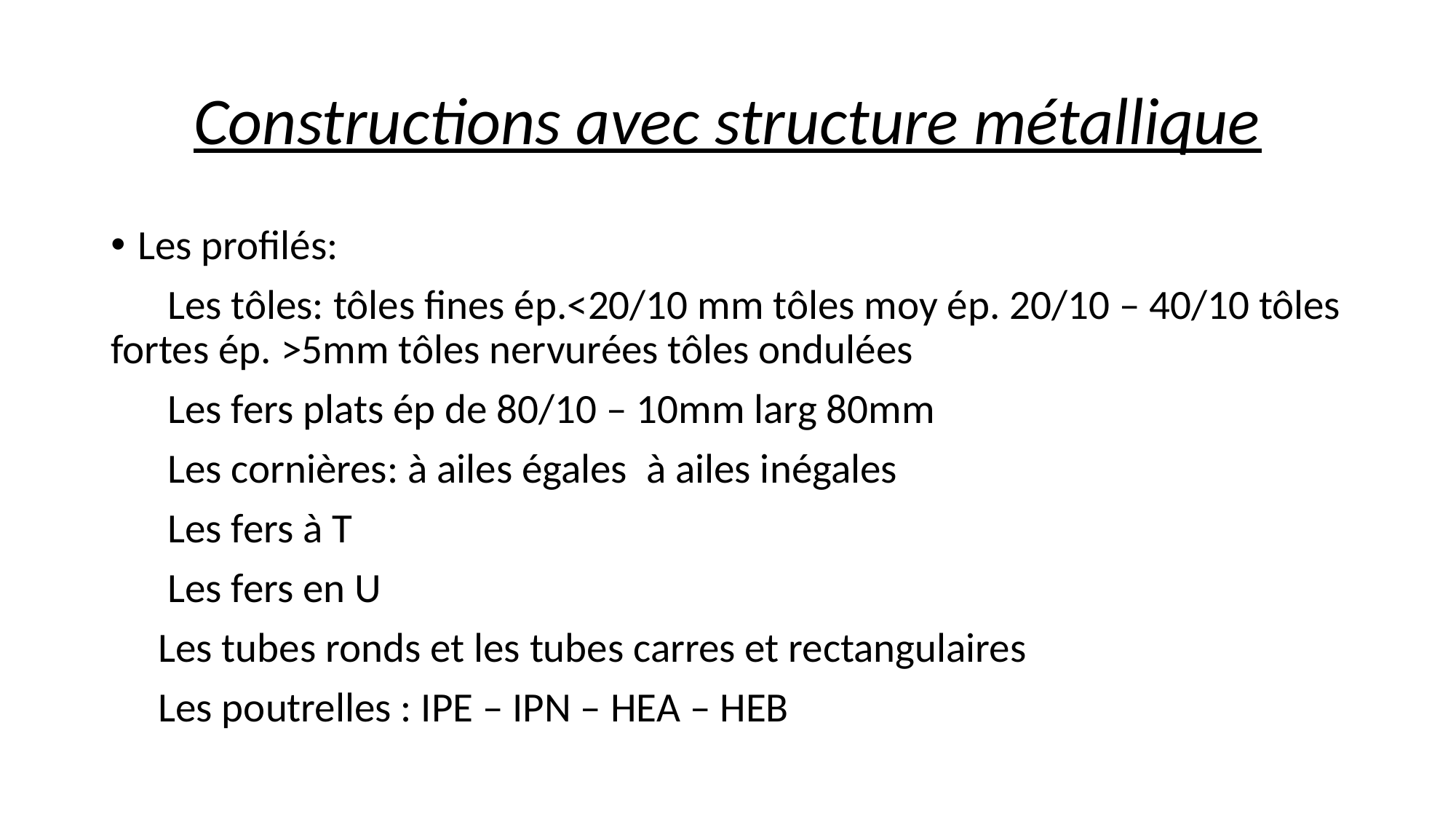

# Constructions avec structure métallique
Les profilés:
      Les tôles: tôles fines ép.<20/10 mm tôles moy ép. 20/10 – 40/10 tôles fortes ép. >5mm tôles nervurées tôles ondulées
      Les fers plats ép de 80/10 – 10mm larg 80mm
      Les cornières: à ailes égales  à ailes inégales
      Les fers à T
      Les fers en U
     Les tubes ronds et les tubes carres et rectangulaires
     Les poutrelles : IPE – IPN – HEA – HEB